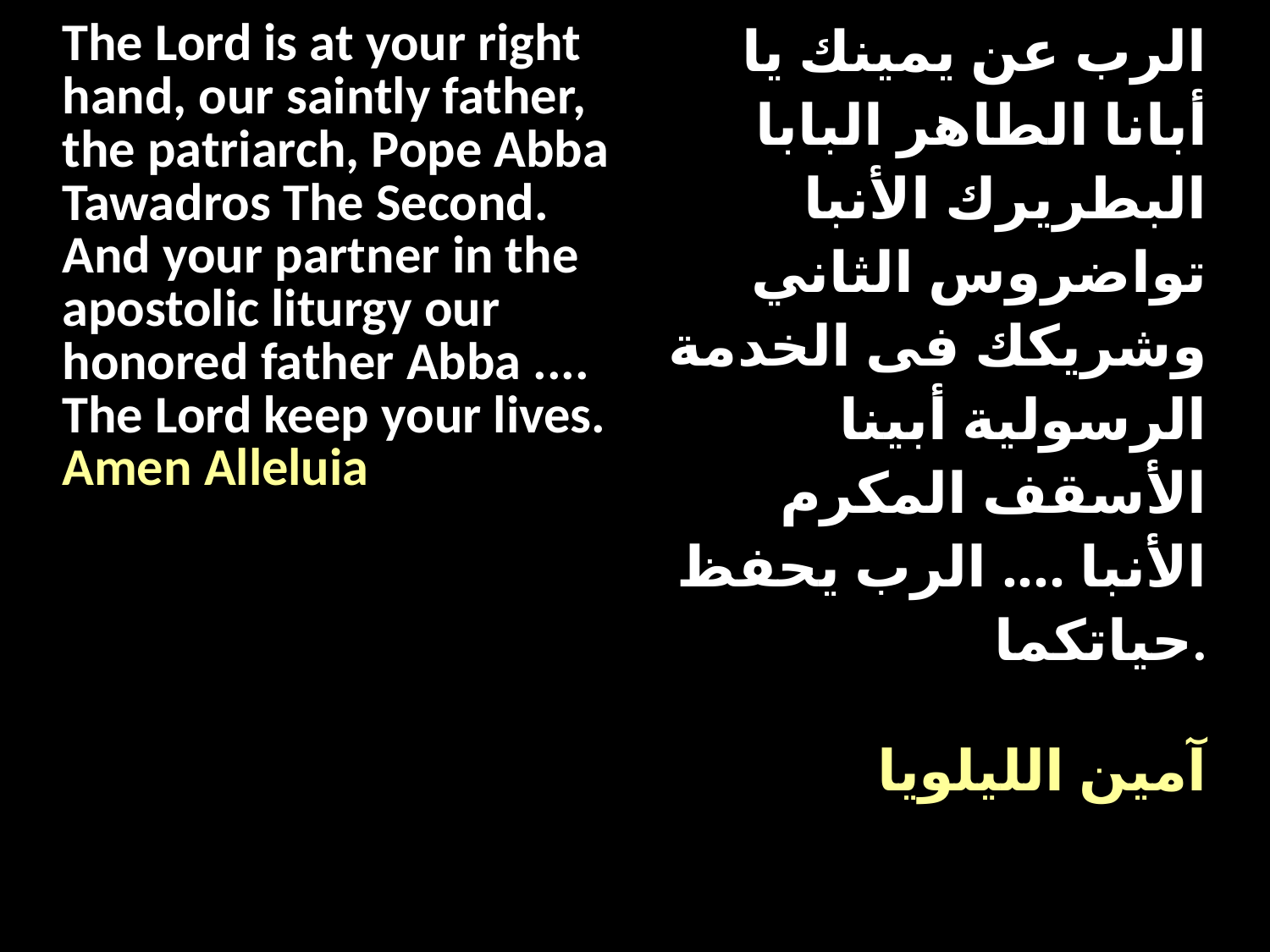

| The Lord is at your right hand, our saintly father, the patriarch, Pope Abba Tawadros The Second. And your partner in the apostolic liturgy our honored father Abba .... The Lord keep your lives. Amen Alleluia | الرب عن يمينك يا أبانا الطاهر البابا البطريرك الأنبا تواضروس الثاني وشريكك فى الخدمة الرسولية أبينا الأسقف المكرم الأنبا .... الرب يحفظ حياتكما. آمين الليلويا |
| --- | --- |